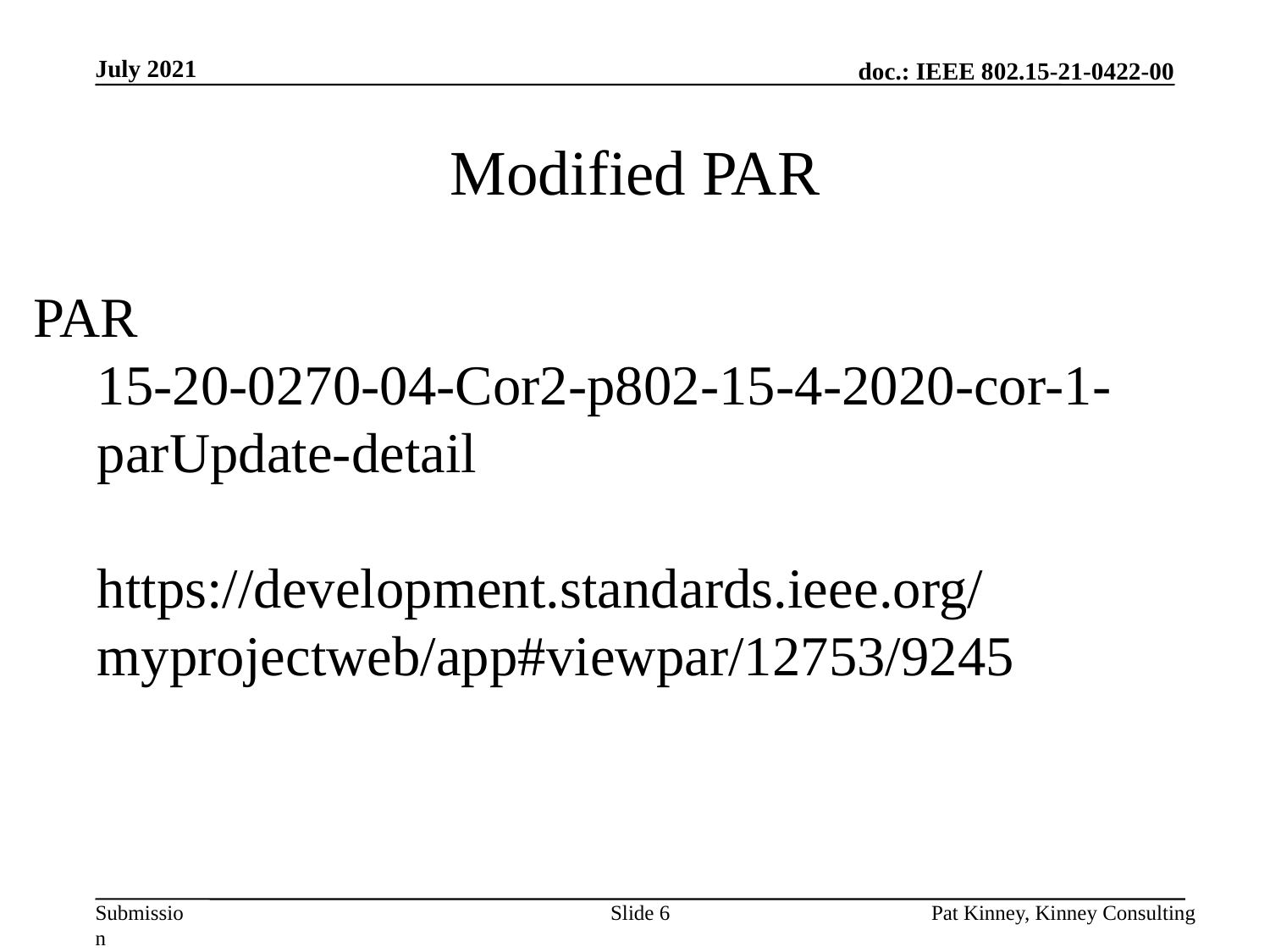

July 2021
# Modified PAR
PAR
15-20-0270-04-Cor2-p802-15-4-2020-cor-1-parUpdate-detail

https://development.standards.ieee.org/myprojectweb/app#viewpar/12753/9245
Slide 6
Pat Kinney, Kinney Consulting